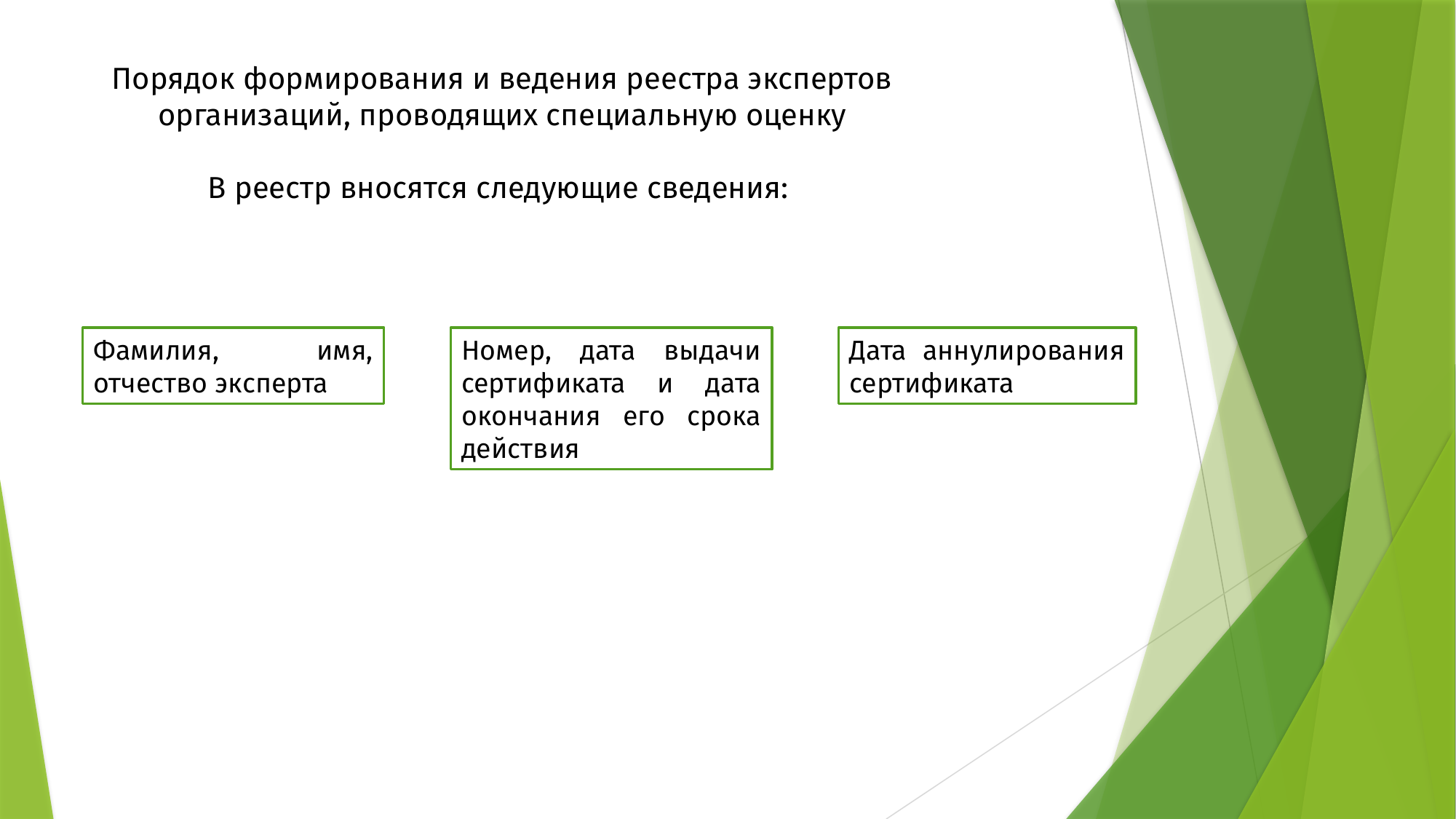

# Порядок формирования и ведения реестра экспертов организаций, проводящих специальную оценку В реестр вносятся следующие сведения:
Фамилия, имя, отчество эксперта
Номер, дата выдачи сертификата и дата окончания его срока действия
Дата аннулирования сертификата